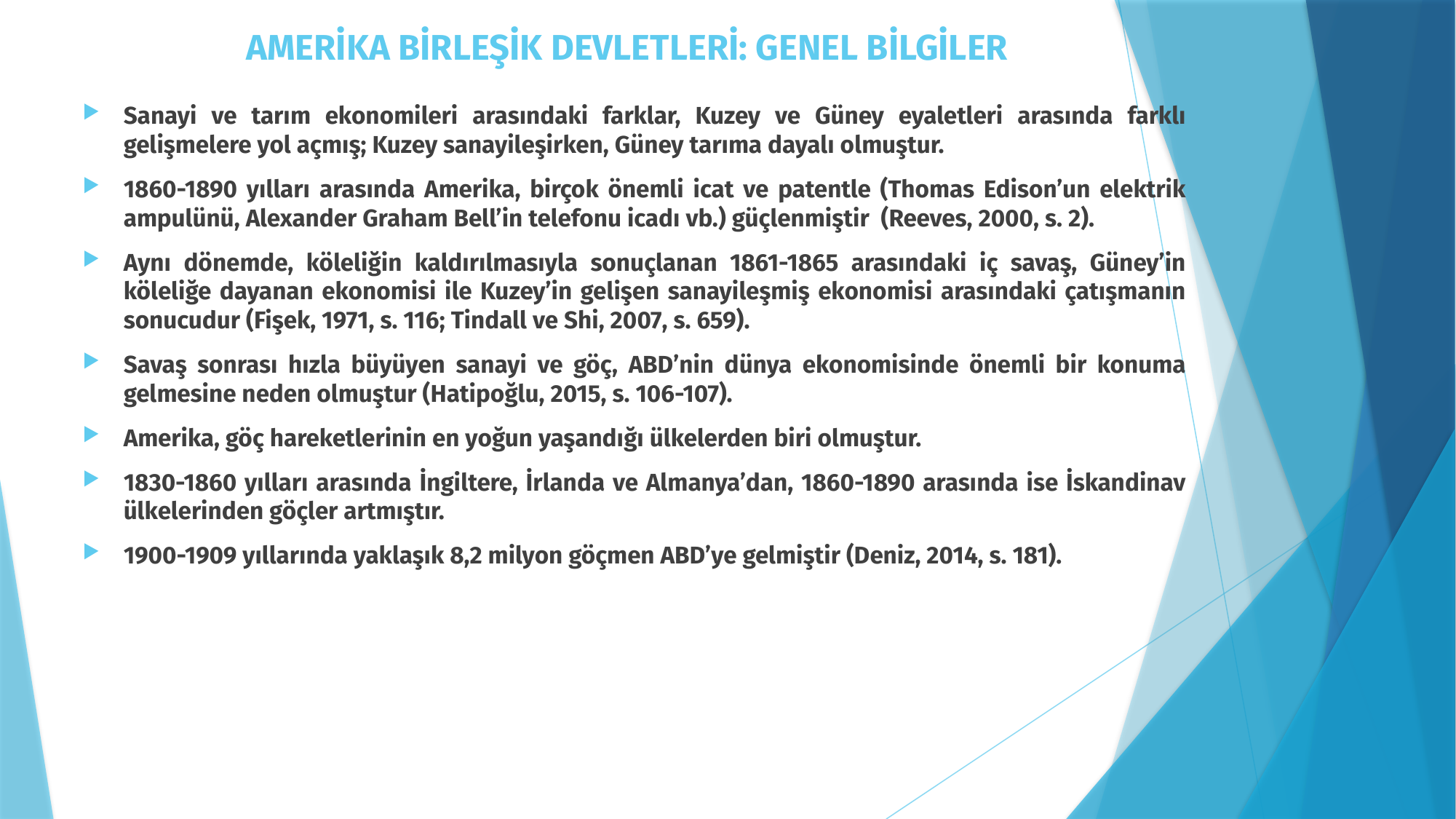

# AMERİKA BİRLEŞİK DEVLETLERİ: GENEL BİLGİLER
Sanayi ve tarım ekonomileri arasındaki farklar, Kuzey ve Güney eyaletleri arasında farklı gelişmelere yol açmış; Kuzey sanayileşirken, Güney tarıma dayalı olmuştur.
1860-1890 yılları arasında Amerika, birçok önemli icat ve patentle (Thomas Edison’un elektrik ampulünü, Alexander Graham Bell’in telefonu icadı vb.) güçlenmiştir  (Reeves, 2000, s. 2).
Aynı dönemde, köleliğin kaldırılmasıyla sonuçlanan 1861-1865 arasındaki iç savaş, Güney’in köleliğe dayanan ekonomisi ile Kuzey’in gelişen sanayileşmiş ekonomisi arasındaki çatışmanın sonucudur (Fişek, 1971, s. 116; Tindall ve Shi, 2007, s. 659).
Savaş sonrası hızla büyüyen sanayi ve göç, ABD’nin dünya ekonomisinde önemli bir konuma gelmesine neden olmuştur (Hatipoğlu, 2015, s. 106-107).
Amerika, göç hareketlerinin en yoğun yaşandığı ülkelerden biri olmuştur.
1830-1860 yılları arasında İngiltere, İrlanda ve Almanya’dan, 1860-1890 arasında ise İskandinav ülkelerinden göçler artmıştır.
1900-1909 yıllarında yaklaşık 8,2 milyon göçmen ABD’ye gelmiştir (Deniz, 2014, s. 181).